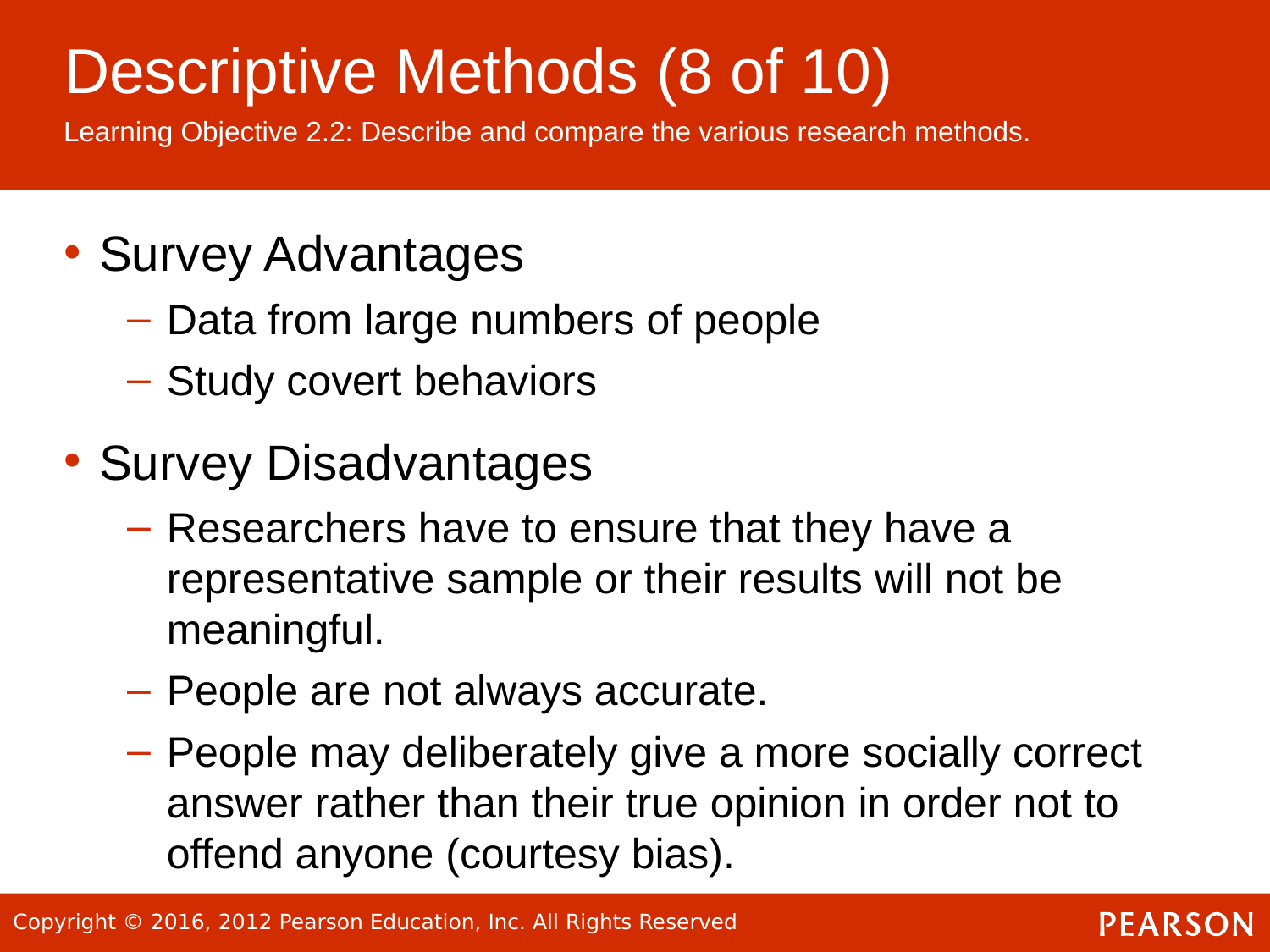

# Descriptive Methods (8 of 10)
Learning Objective 2.2: Describe and compare the various research methods.

Survey Advantages
Data from large numbers of people
Study covert behaviors
Survey Disadvantages
Researchers have to ensure that they have a representative sample or their results will not be meaningful.
People are not always accurate.
People may deliberately give a more socially correct answer rather than their true opinion in order not to offend anyone (courtesy bias).